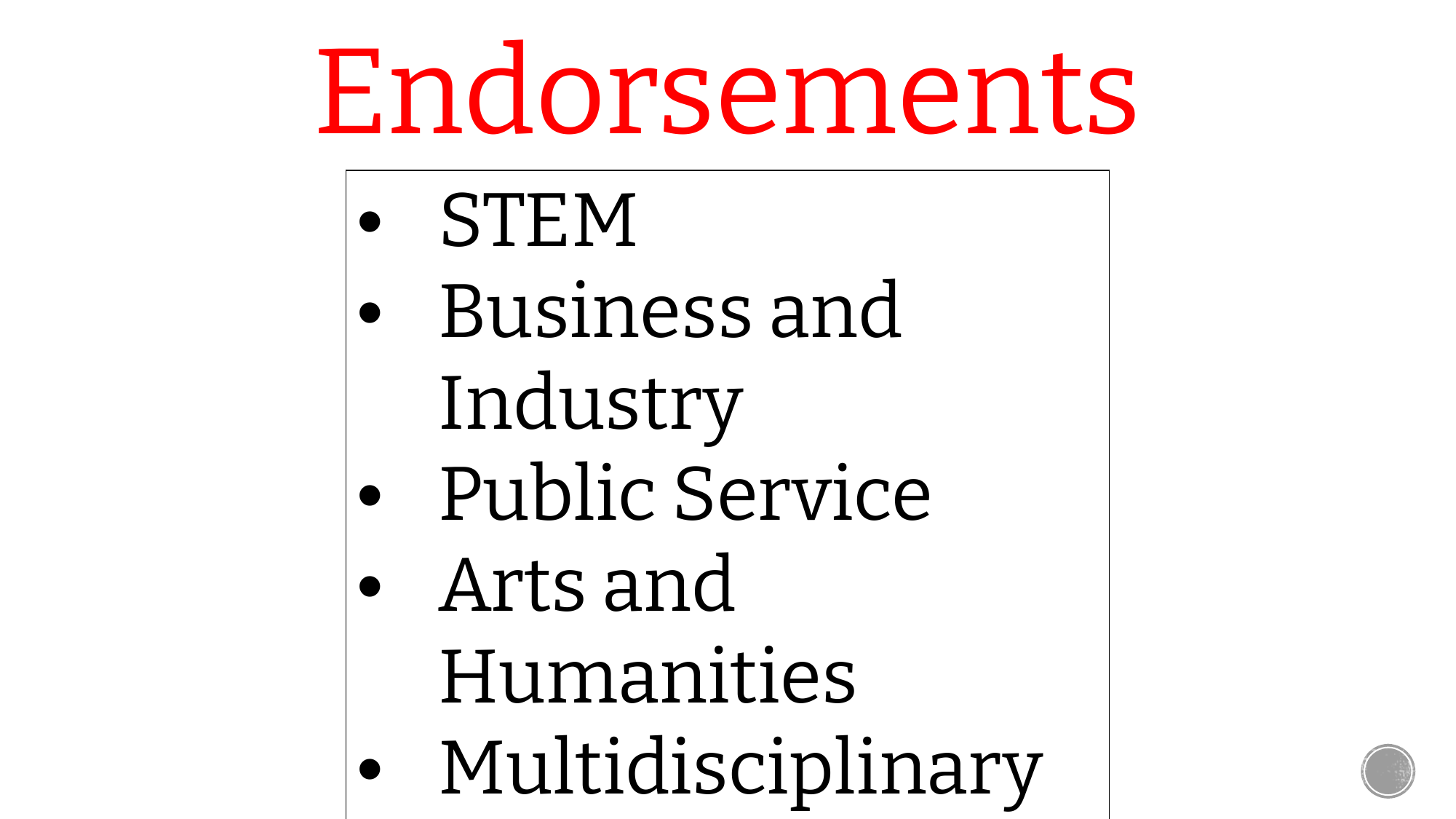

Endorsements
| STEM Business and Industry Public Service Arts and Humanities Multidisciplinary |
| --- |